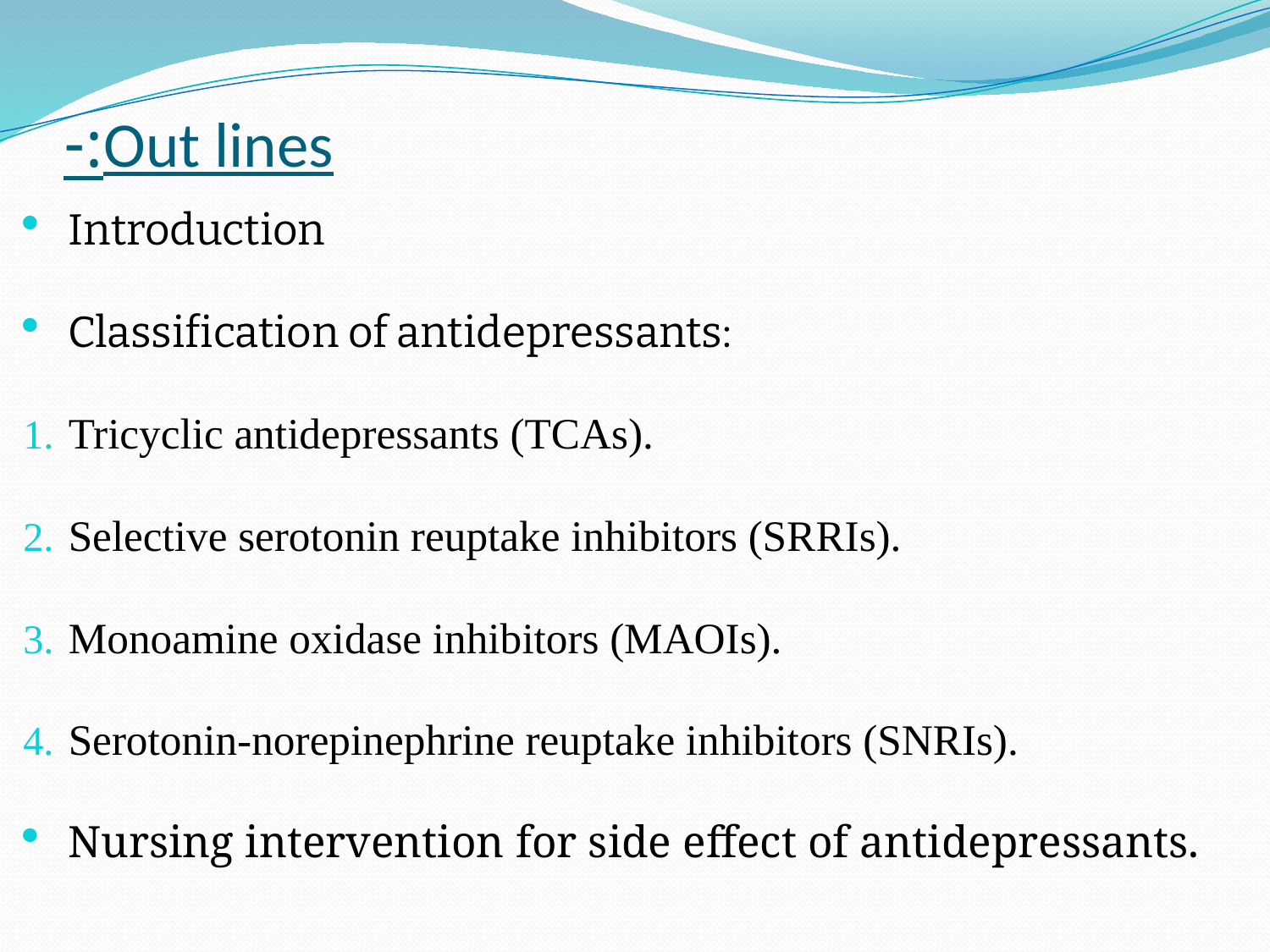

# Out lines:-
Introduction
Classification of antidepressants:
Tricyclic antidepressants (TCAs).
Selective serotonin reuptake inhibitors (SRRIs).
Monoamine oxidase inhibitors (MAOIs).
Serotonin-norepinephrine reuptake inhibitors (SNRIs).
Nursing intervention for side effect of antidepressants.